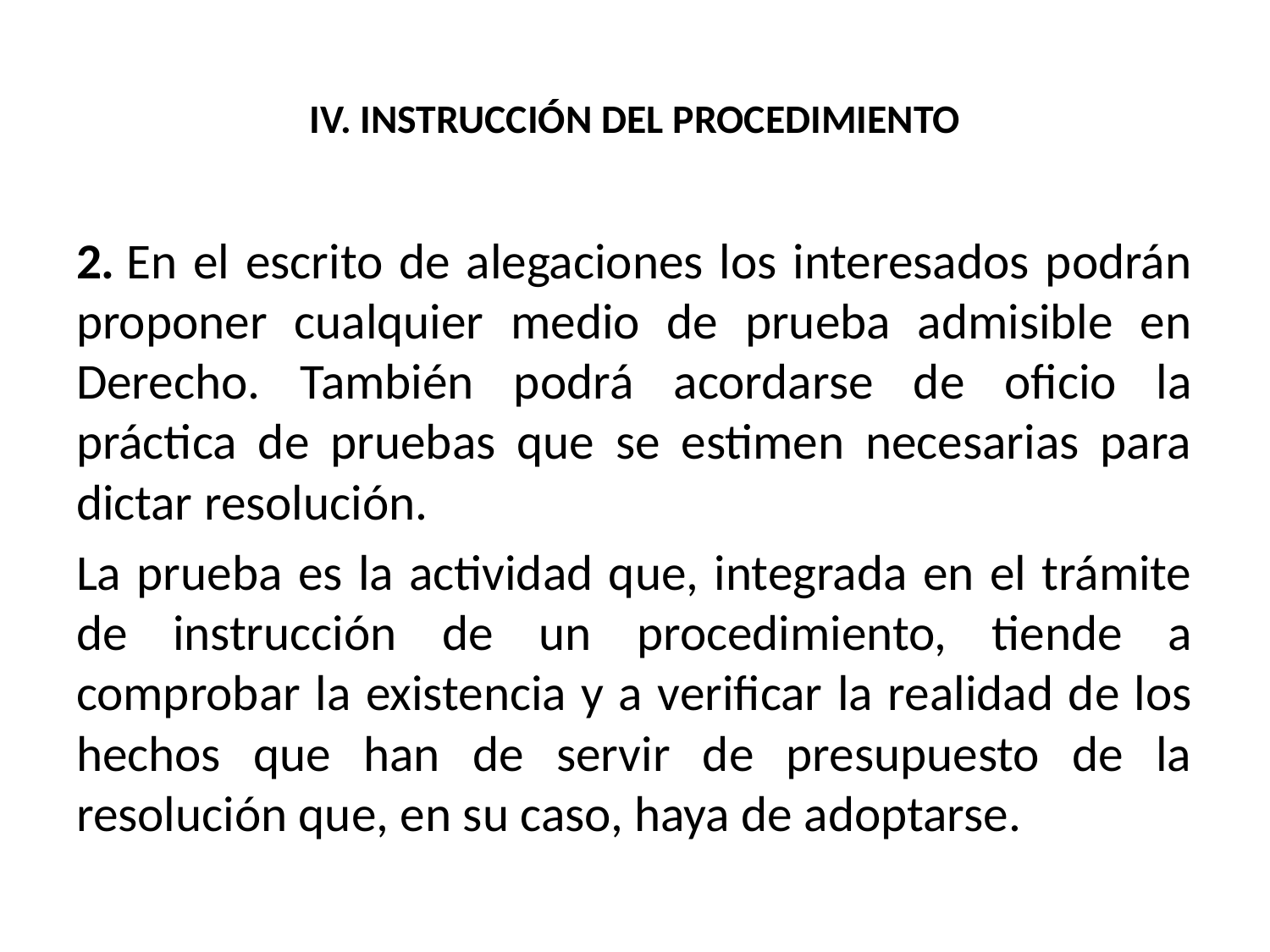

# IV. INSTRUCCIÓN DEL PROCEDIMIENTO
2. En el escrito de alegaciones los interesados podrán proponer cualquier medio de prueba admisible en Derecho. También podrá acordarse de oficio la práctica de pruebas que se estimen necesarias para dictar resolución.
La prueba es la actividad que, integrada en el trámite de instrucción de un procedimiento, tiende a comprobar la existencia y a verificar la realidad de los hechos que han de servir de presupuesto de la resolución que, en su caso, haya de adoptarse.